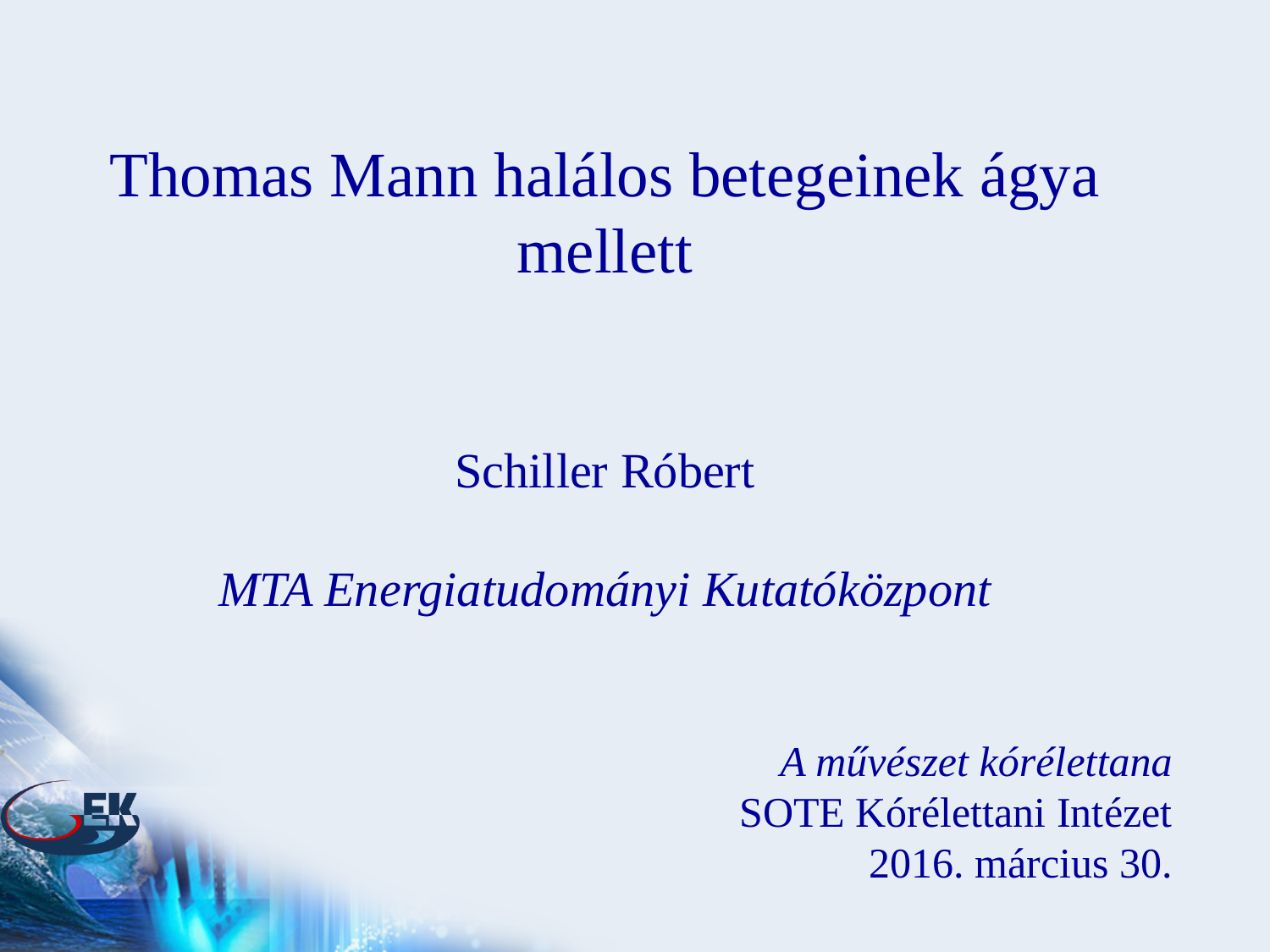

Thomas Mann halálos betegeinek ágya mellett

Schiller Róbert

MTA Energiatudományi Kutatóközpont

A művészet kórélettana
SOTE Kórélettani Intézet
2016. március 30.